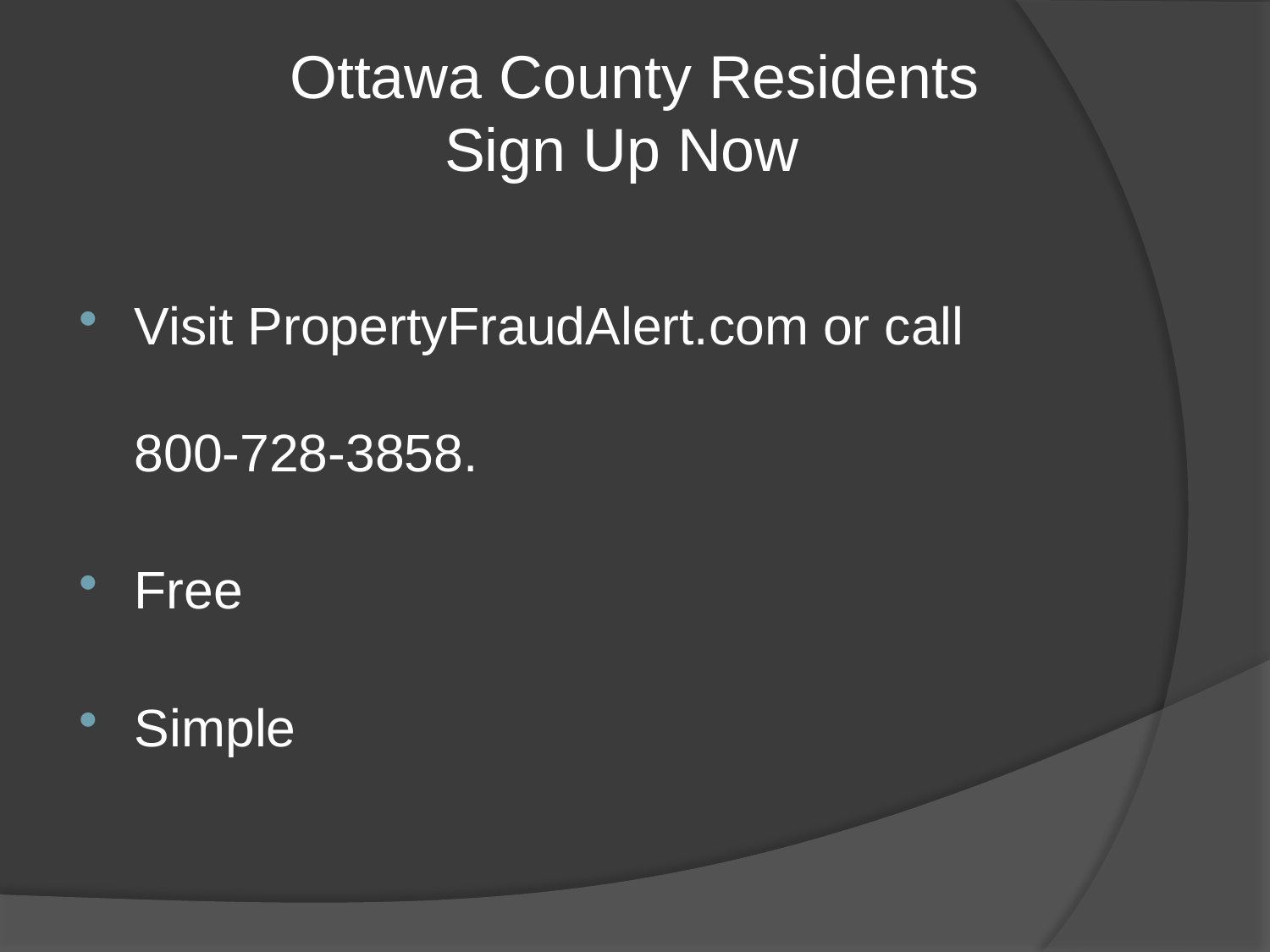

# Ottawa County Residents Sign Up Now
Visit PropertyFraudAlert.com or call      800-728-3858.
Free
Simple